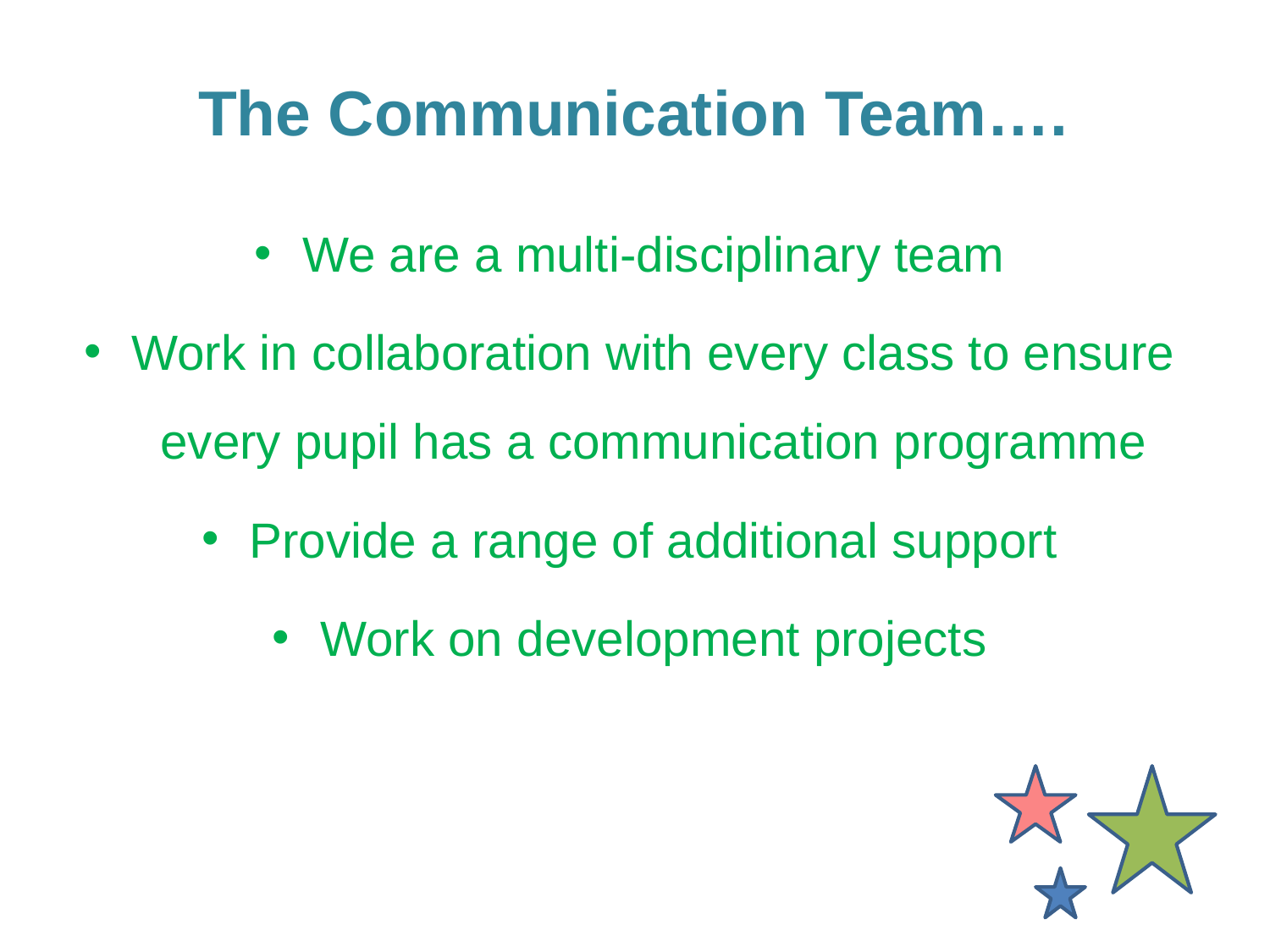

The Communication Team….

We are a multi-disciplinary team
Work in collaboration with every class to ensure every pupil has a communication programme
Provide a range of additional support
Work on development projects